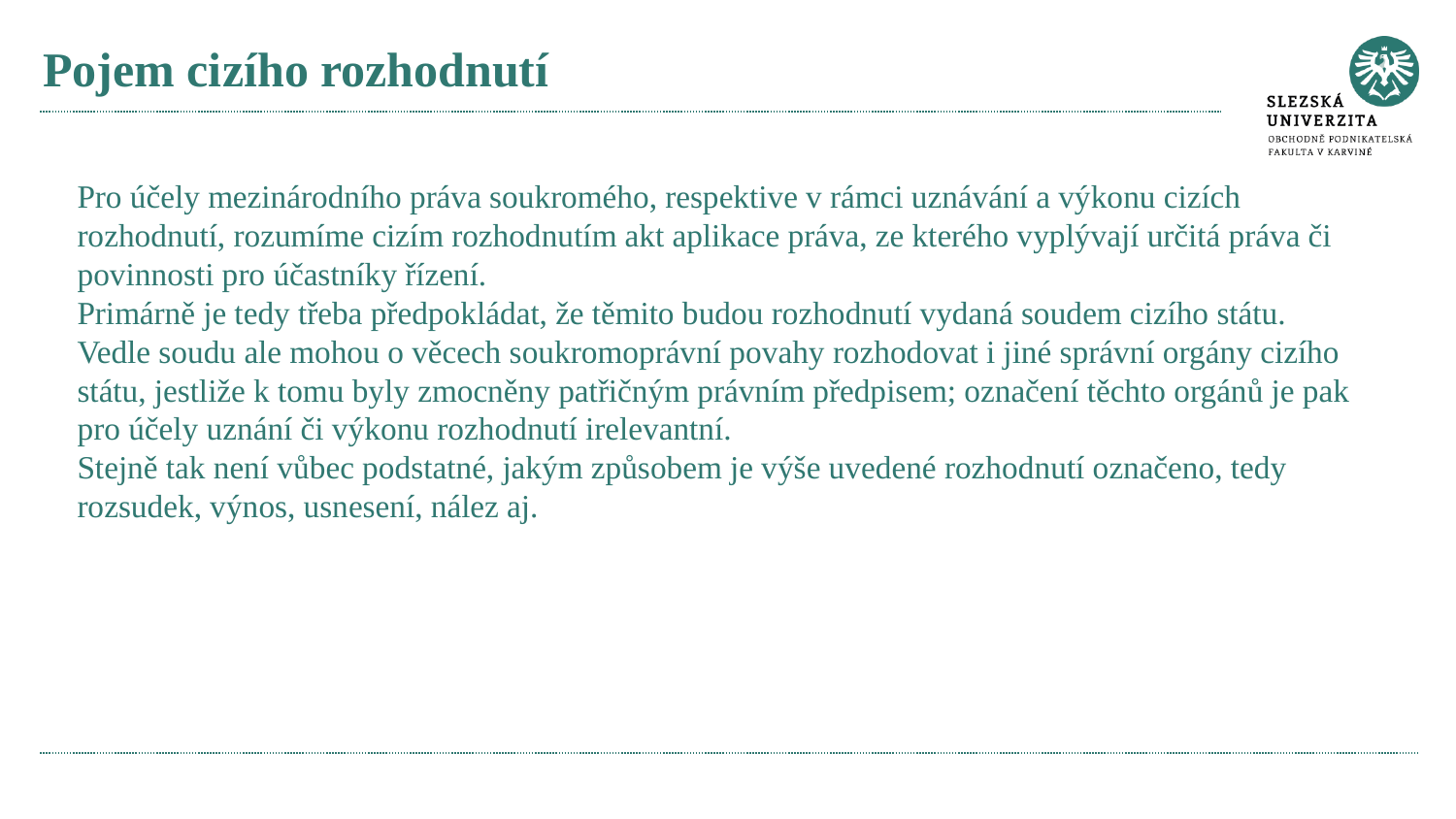

# Pojem cizího rozhodnutí
Pro účely mezinárodního práva soukromého, respektive v rámci uznávání a výkonu cizích rozhodnutí, rozumíme cizím rozhodnutím akt aplikace práva, ze kterého vyplývají určitá práva či povinnosti pro účastníky řízení.
Primárně je tedy třeba předpokládat, že těmito budou rozhodnutí vydaná soudem cizího státu.
Vedle soudu ale mohou o věcech soukromoprávní povahy rozhodovat i jiné správní orgány cizího státu, jestliže k tomu byly zmocněny patřičným právním předpisem; označení těchto orgánů je pak pro účely uznání či výkonu rozhodnutí irelevantní.
Stejně tak není vůbec podstatné, jakým způsobem je výše uvedené rozhodnutí označeno, tedy rozsudek, výnos, usnesení, nález aj.